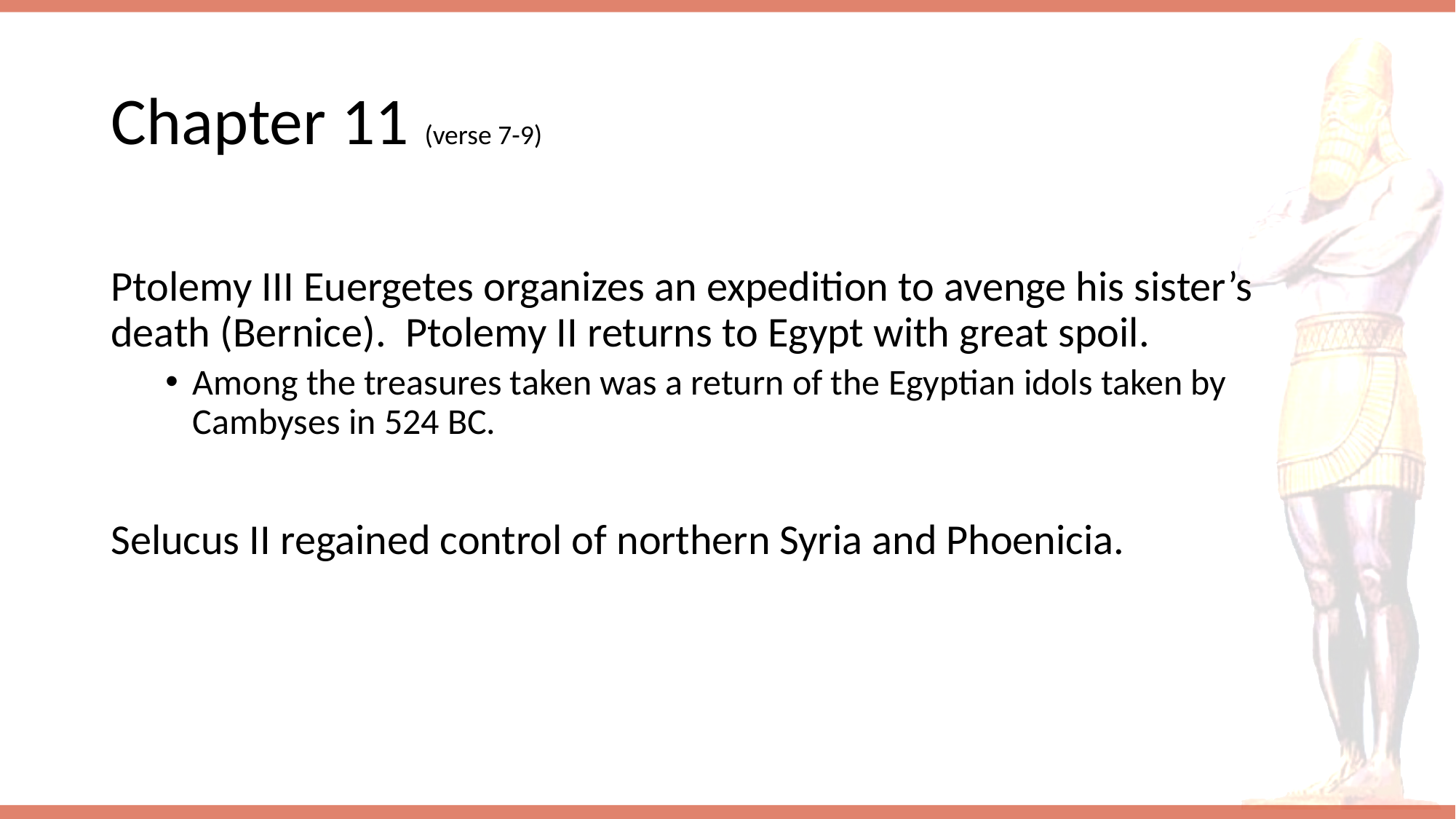

# Chapter 11 (verse 7-9)
Ptolemy III Euergetes organizes an expedition to avenge his sister’s death (Bernice).  Ptolemy II returns to Egypt with great spoil.
Among the treasures taken was a return of the Egyptian idols taken by Cambyses in 524 BC.

Selucus II regained control of northern Syria and Phoenicia.